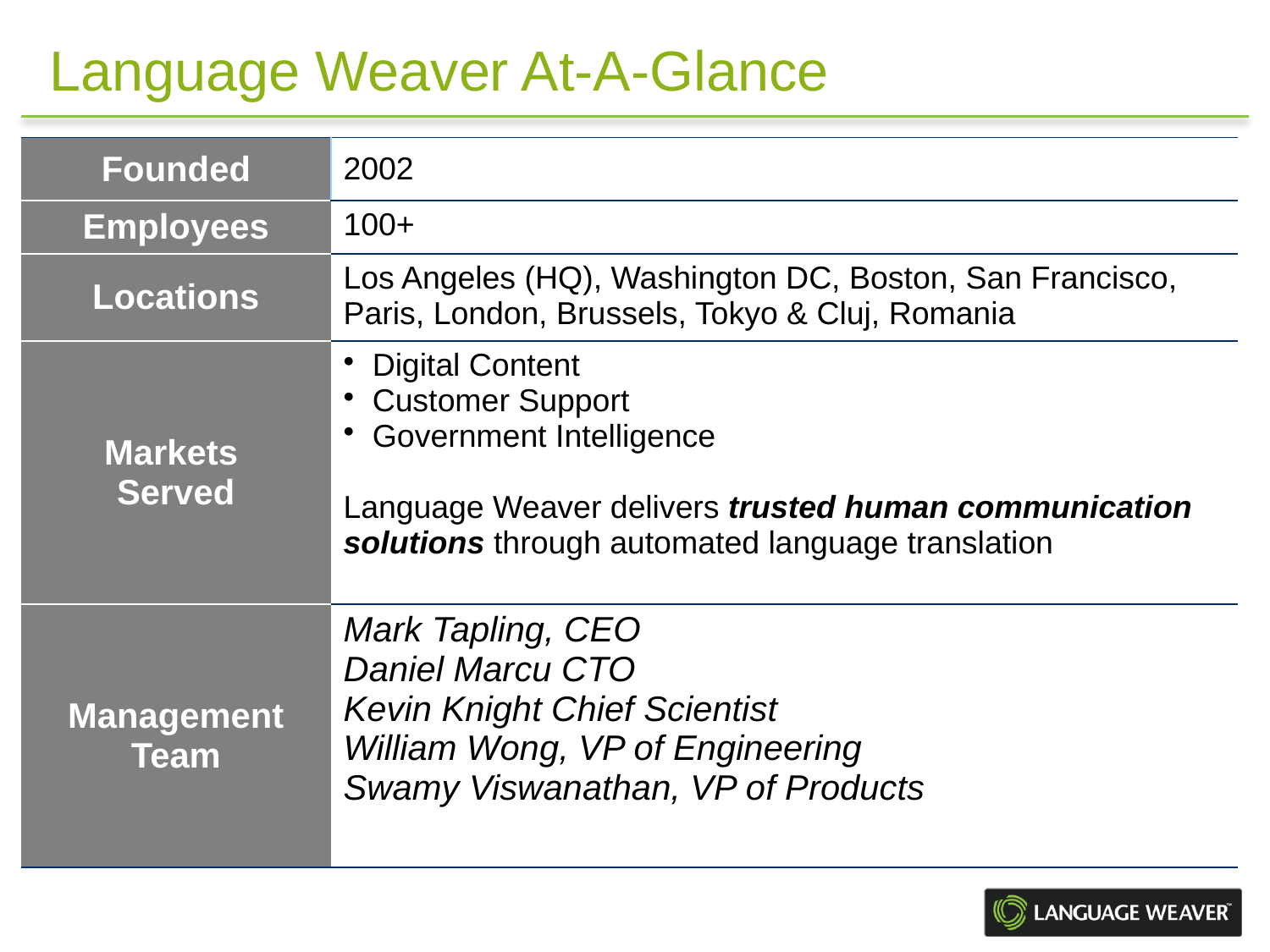

# Language Weaver At-A-Glance
| Founded | 2002 |
| --- | --- |
| Employees | 100+ |
| Locations | Los Angeles (HQ), Washington DC, Boston, San Francisco, Paris, London, Brussels, Tokyo & Cluj, Romania |
| Markets Served | Digital Content Customer Support Government Intelligence Language Weaver delivers trusted human communication solutions through automated language translation |
| Management Team | Mark Tapling, CEO Daniel Marcu CTO Kevin Knight Chief Scientist William Wong, VP of Engineering Swamy Viswanathan, VP of Products |